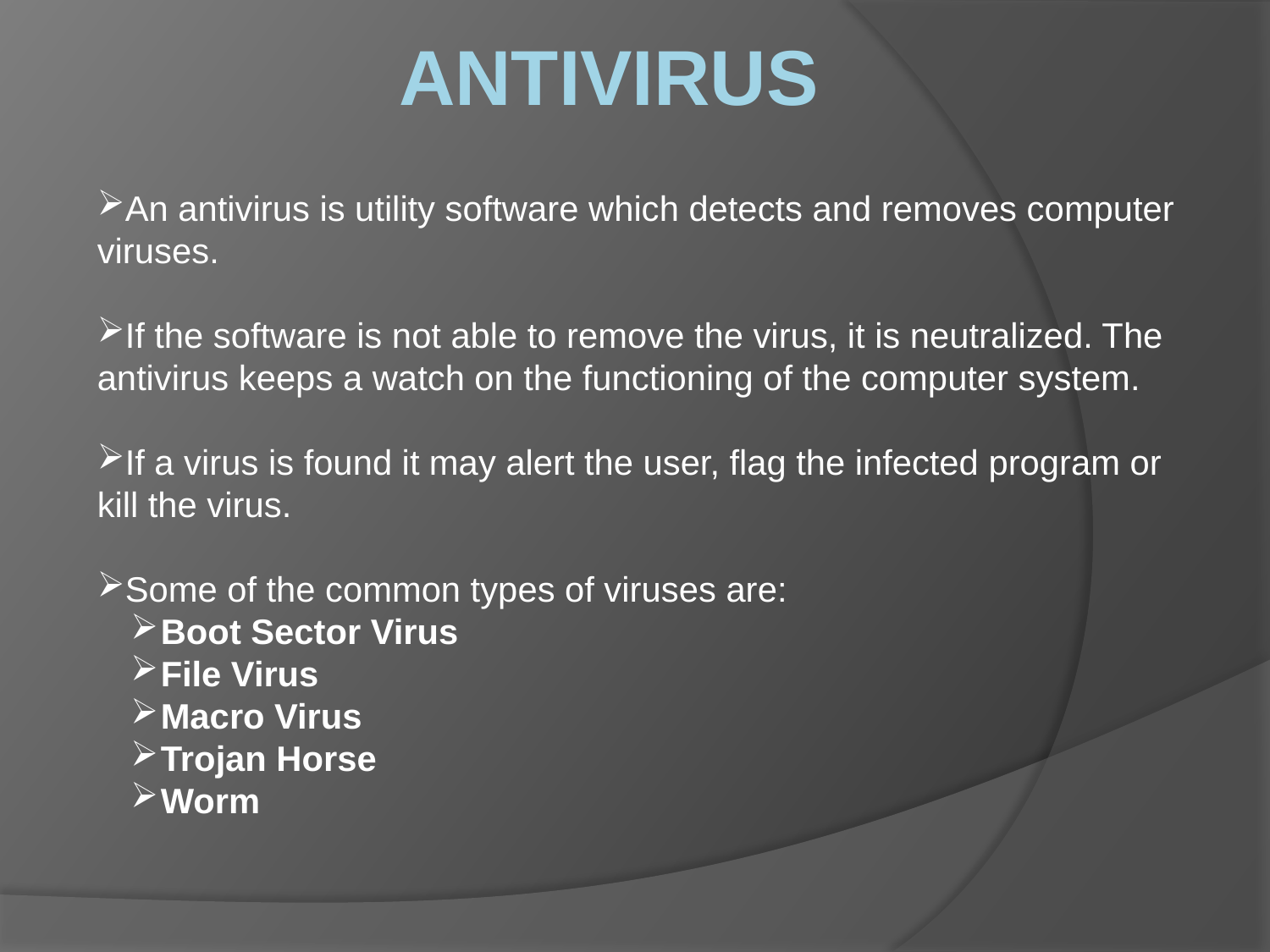

# Antivirus
An antivirus is utility software which detects and removes computer viruses.

If the software is not able to remove the virus, it is neutralized. The antivirus keeps a watch on the functioning of the computer system.

If a virus is found it may alert the user, flag the infected program or kill the virus.

Some of the common types of viruses are:
Boot Sector Virus
File Virus
Macro Virus
Trojan Horse
Worm